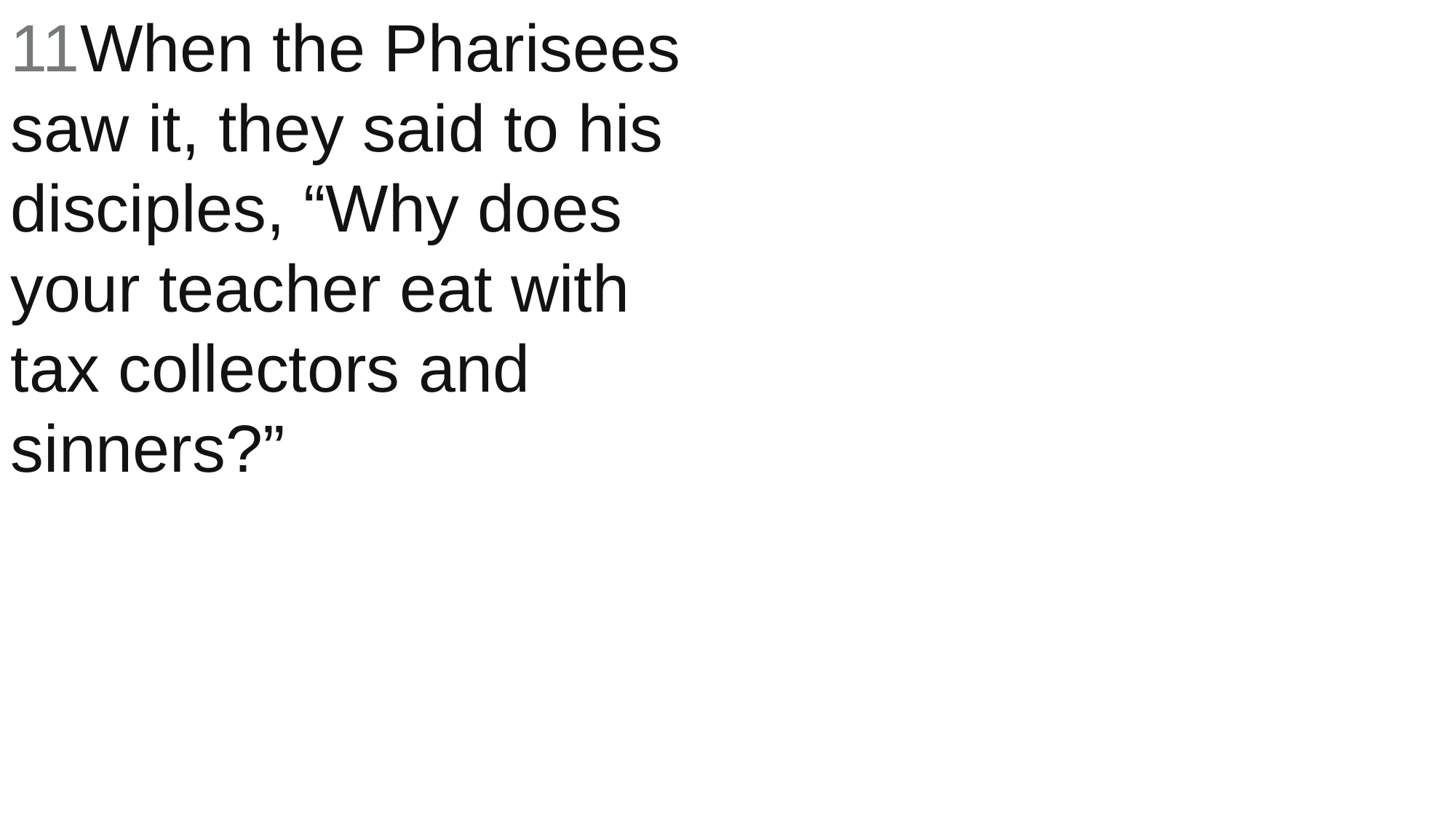

11When the Pharisees saw it, they said to his disciples, “Why does your teacher eat with tax collectors and sinners?”